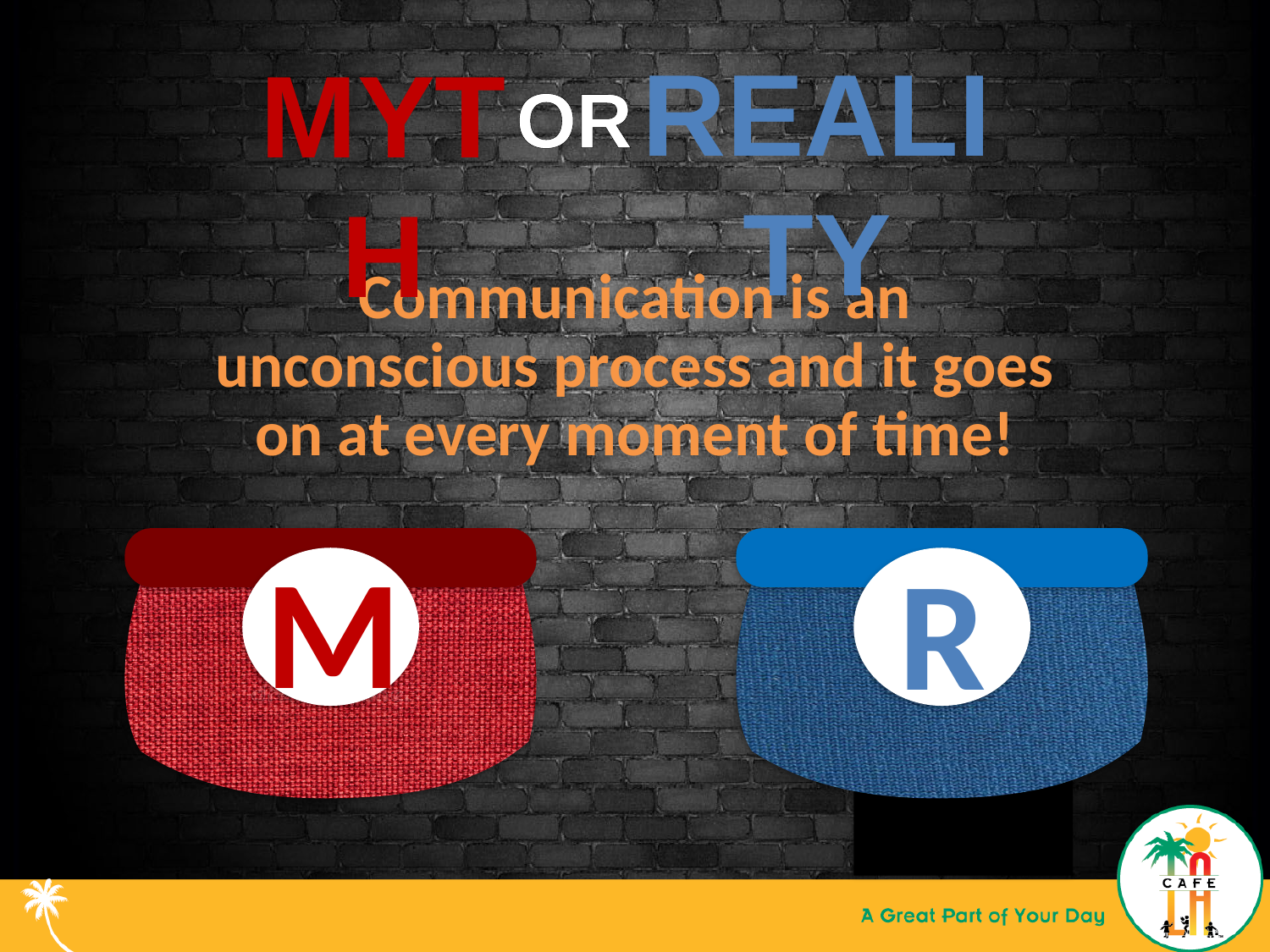

REALITY
MYTH
#
OR
Communication is an unconscious process and it goes on at every moment of time!
M

R